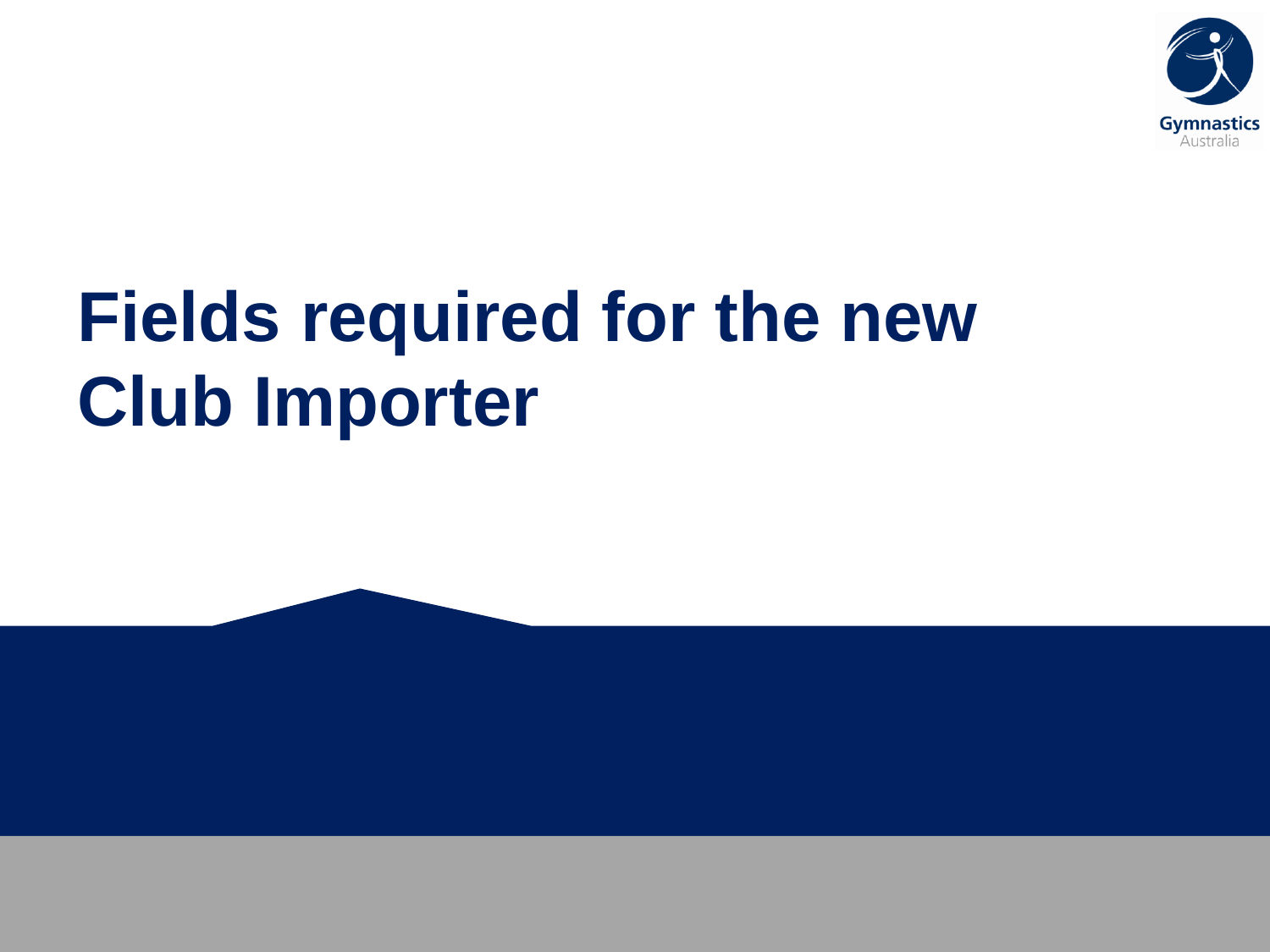

# Fields required for the new Club Importer